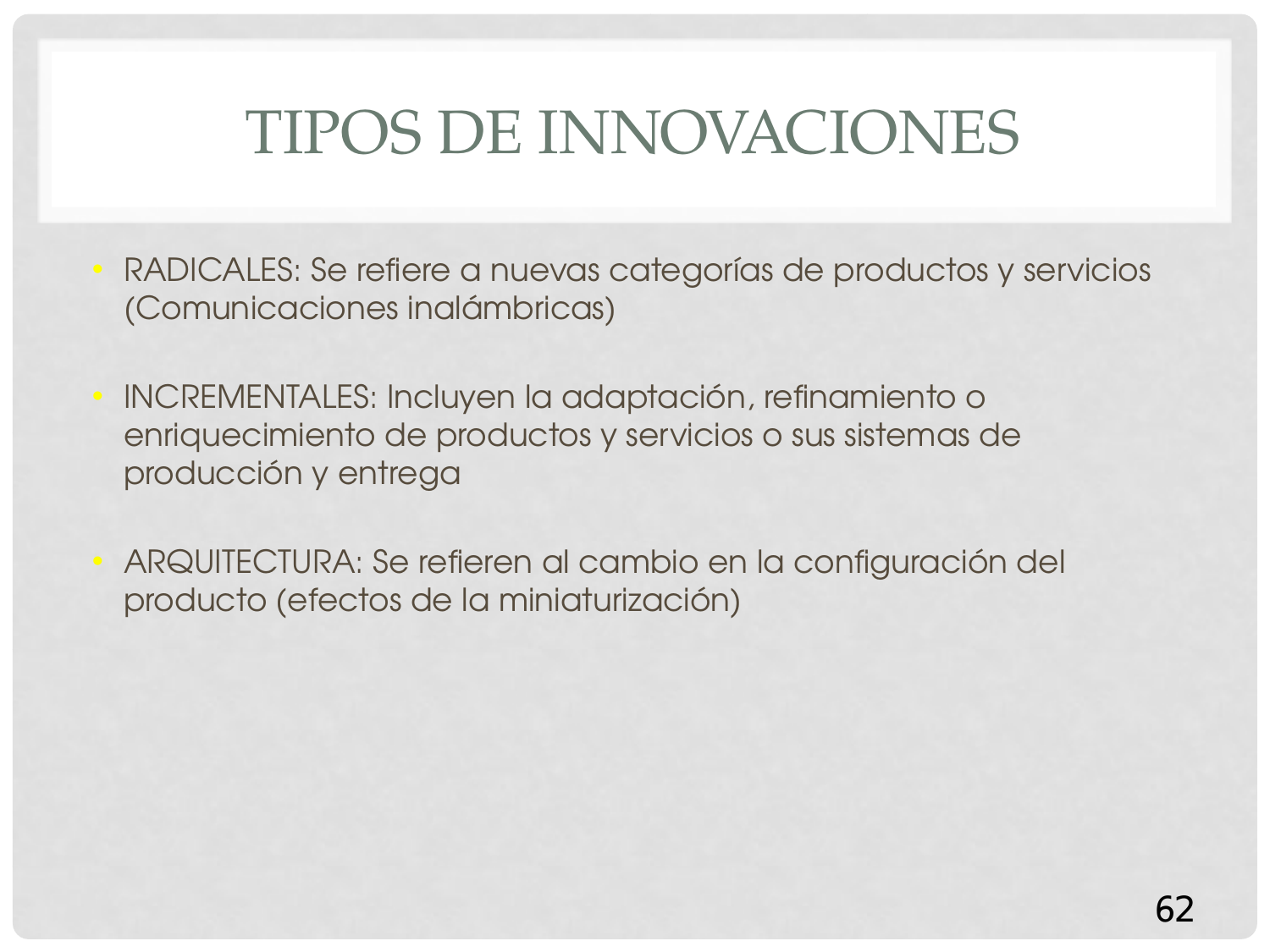

# Tipos de innovaciones
RADICALES: Se refiere a nuevas categorías de productos y servicios (Comunicaciones inalámbricas)

INCREMENTALES: Incluyen la adaptación, refinamiento o enriquecimiento de productos y servicios o sus sistemas de producción y entrega

ARQUITECTURA: Se refieren al cambio en la configuración del producto (efectos de la miniaturización)
62